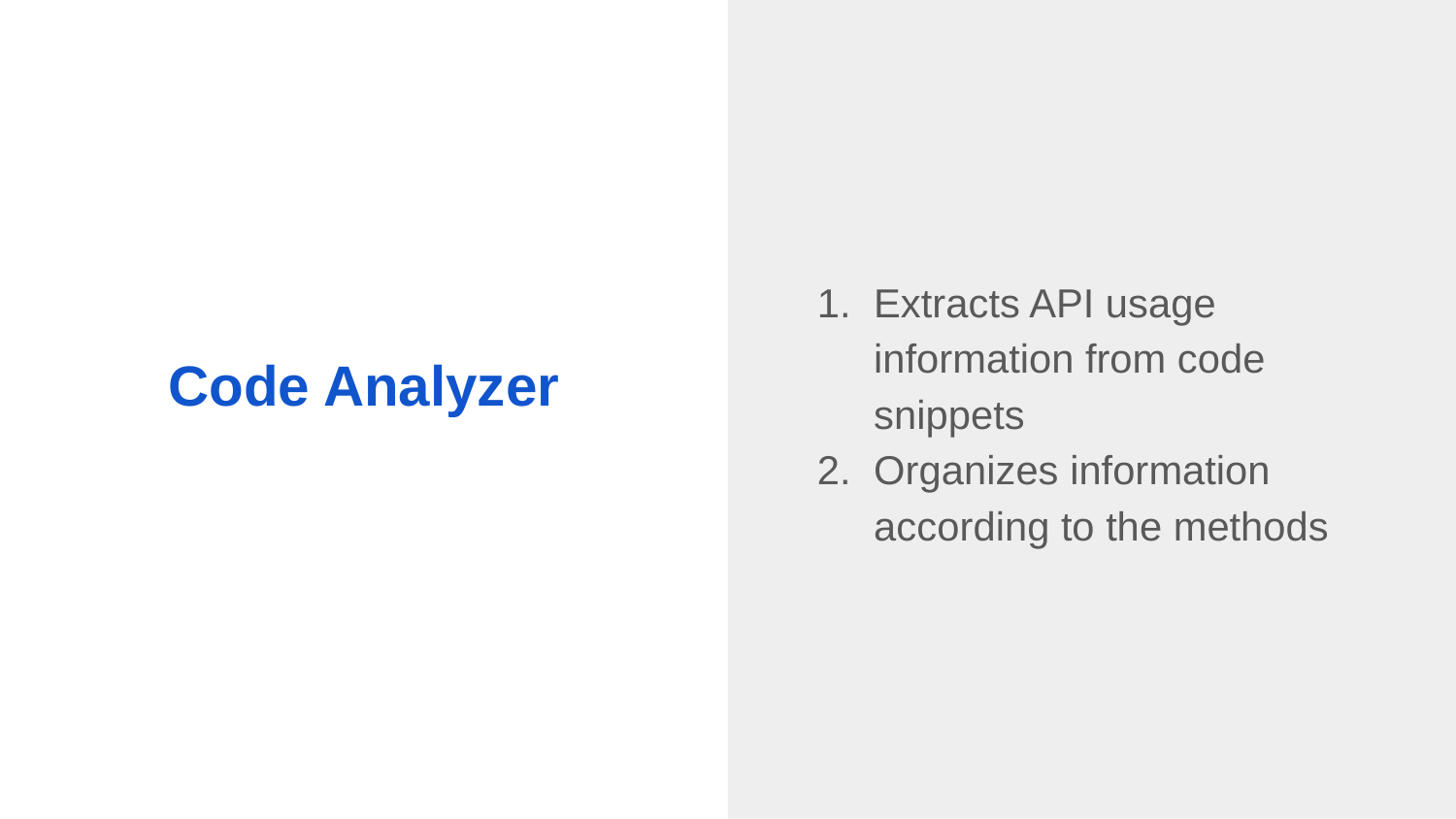

Extracts API usage information from code snippets
Organizes information according to the methods
# Code Analyzer